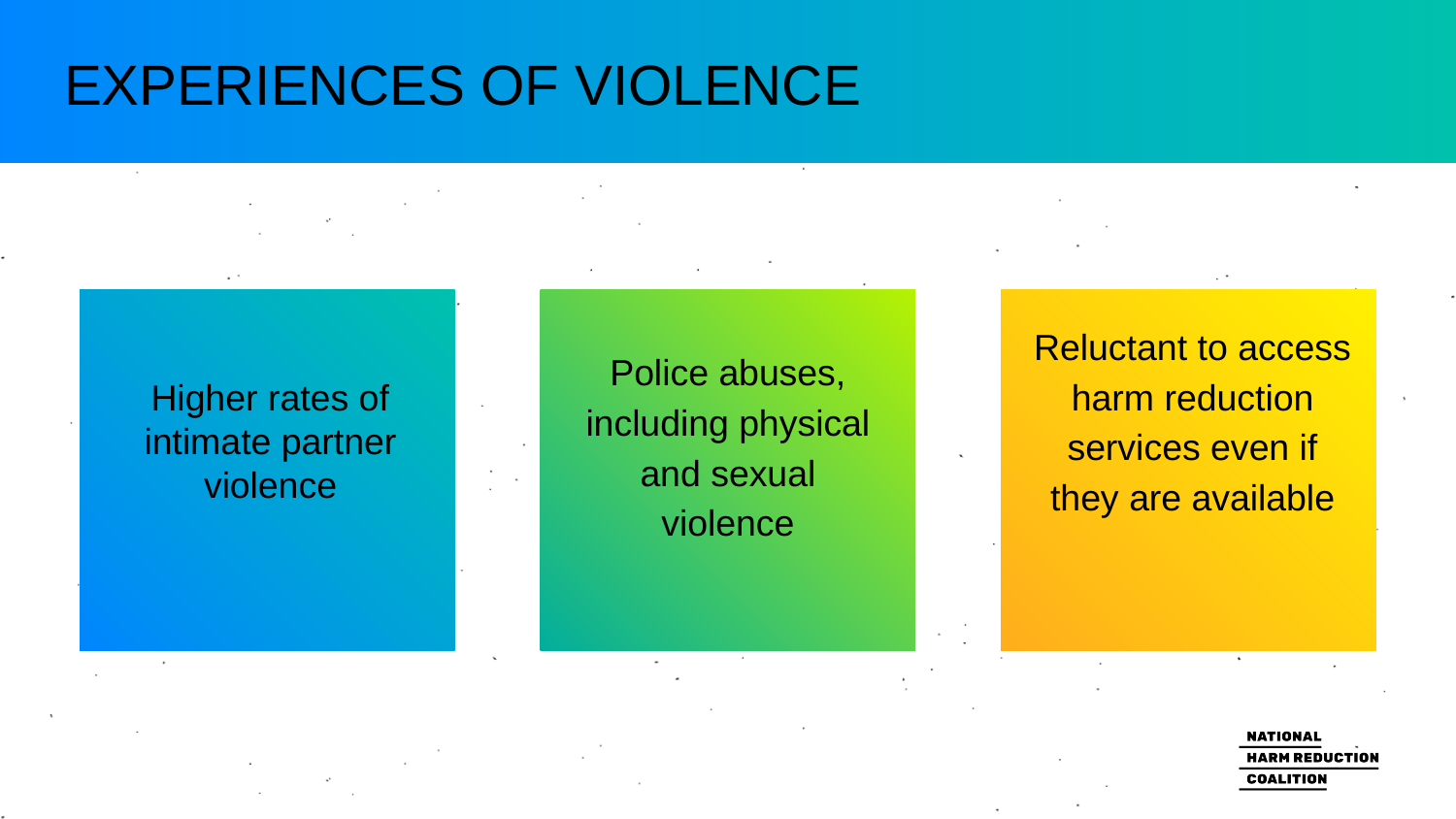

# EXPERIENCES OF VIOLENCE

Reluctant to access harm reduction services even if they are available
Police abuses, including physical and sexual violence
Higher rates of intimate partner violence